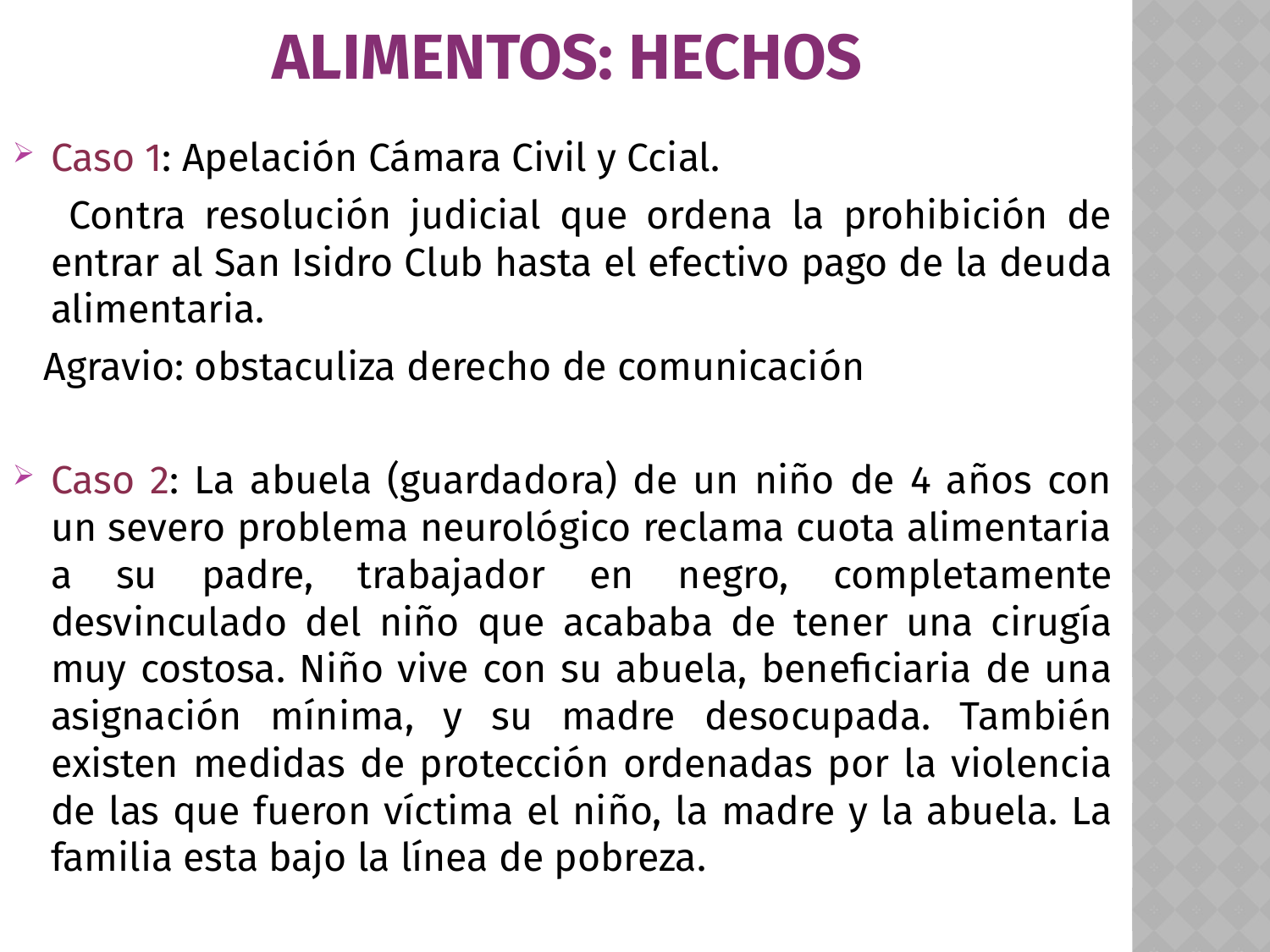

# Alimentos: Hechos
Caso 1: Apelación Cámara Civil y Ccial.
   Contra resolución judicial que ordena la prohibición de entrar al San Isidro Club hasta el efectivo pago de la deuda alimentaria.
   Agravio: obstaculiza derecho de comunicación

Caso 2: La abuela (guardadora) de un niño de 4 años con un severo problema neurológico reclama cuota alimentaria a su padre, trabajador en negro, completamente desvinculado del niño que acababa de tener una cirugía muy costosa. Niño vive con su abuela, beneficiaria de una asignación mínima, y su madre desocupada. También existen medidas de protección ordenadas por la violencia de las que fueron víctima el niño, la madre y la abuela. La familia esta bajo la línea de pobreza.